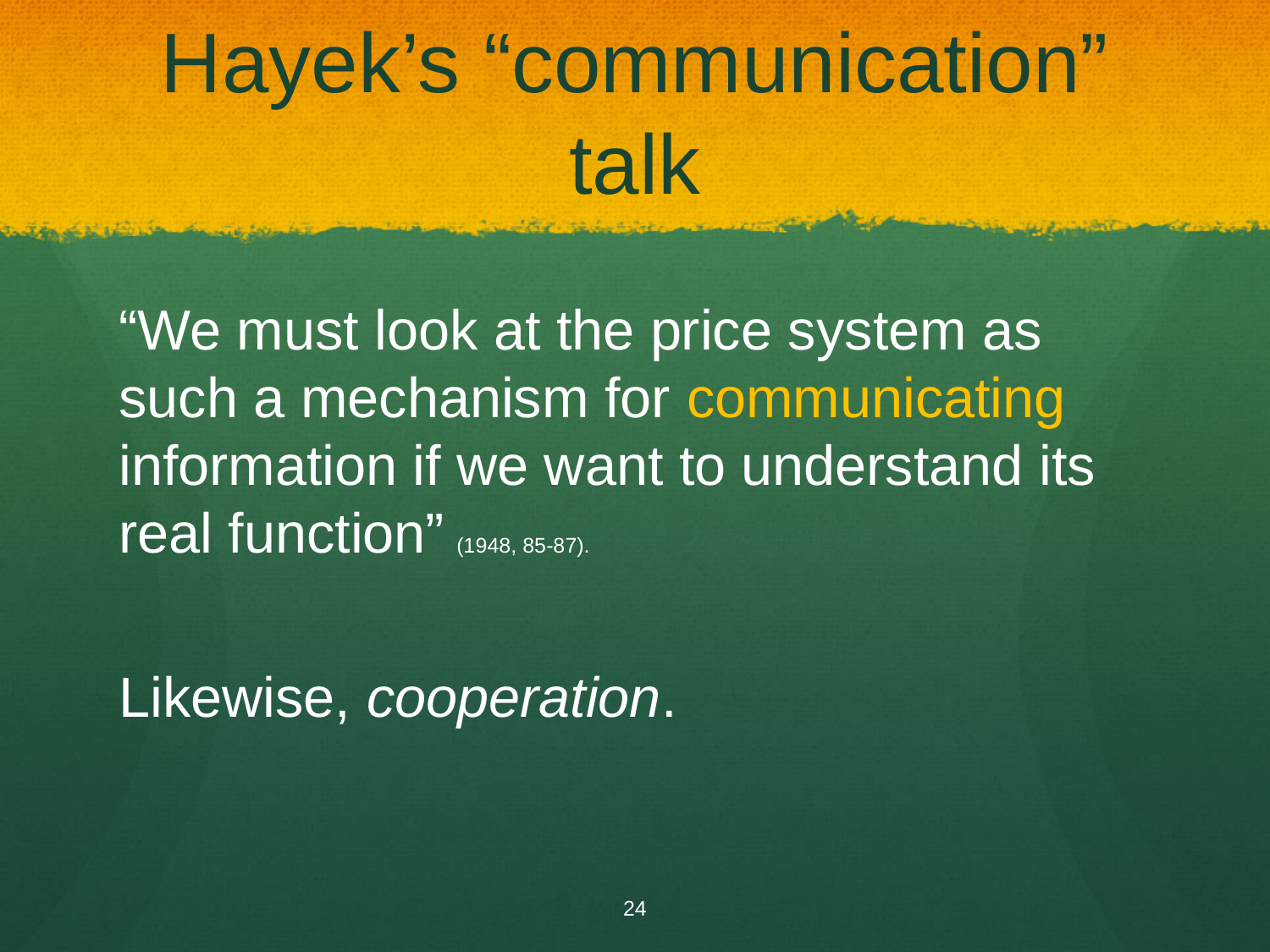

# Hayek’s “communication” talk
“We must look at the price system as such a mechanism for communicating information if we want to understand its real function” (1948, 85-87).

Likewise, cooperation.
24